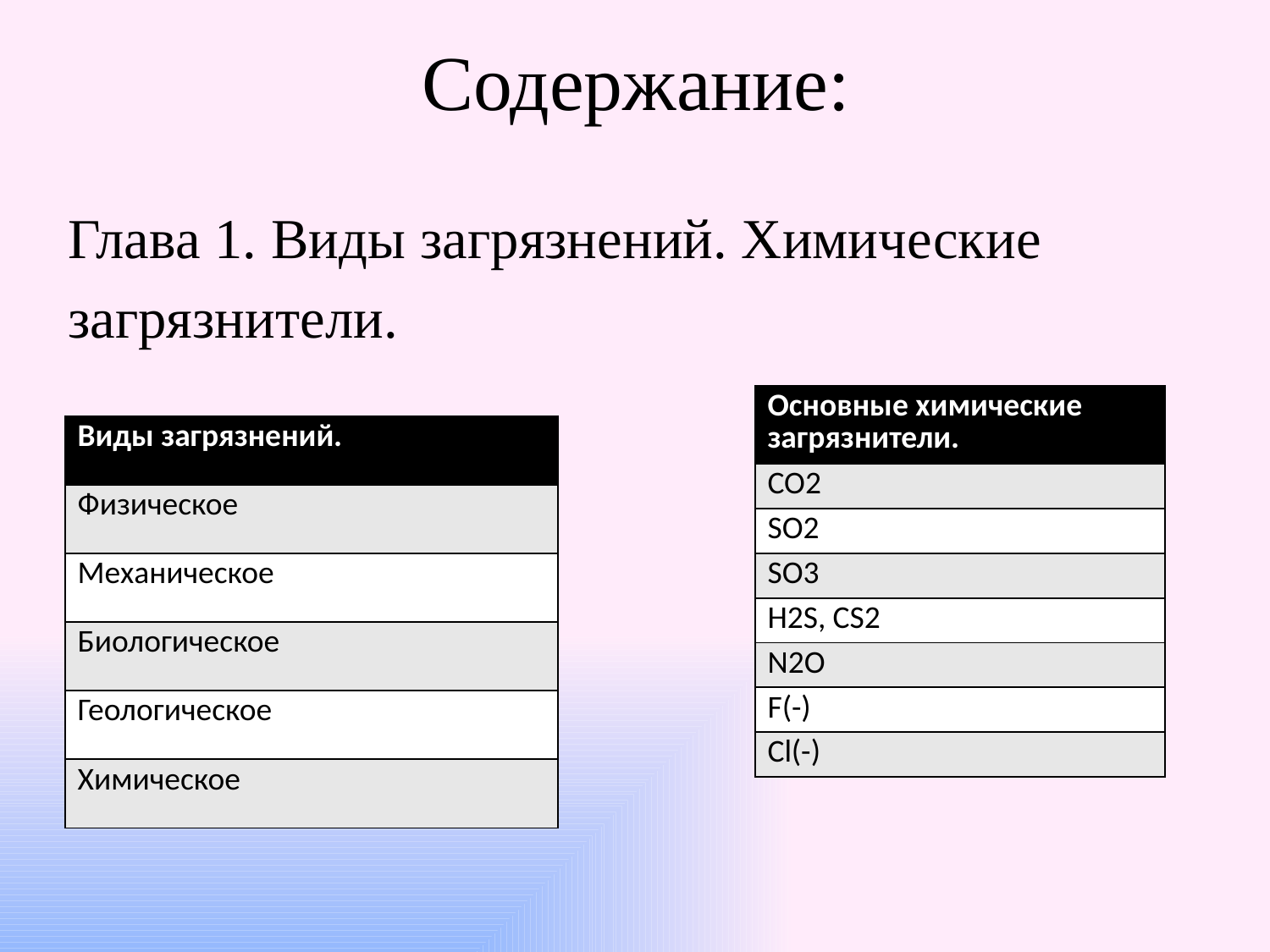

# Содержание:
Глава 1. Виды загрязнений. Химические
загрязнители.

| Основные химические загрязнители. |
| --- |
| CO2 |
| SO2 |
| SO3 |
| H2S, CS2 |
| N2O |
| F(-) |
| Cl(-) |
| Виды загрязнений. |
| --- |
| Физическое |
| Механическое |
| Биологическое |
| Геологическое |
| Химическое |